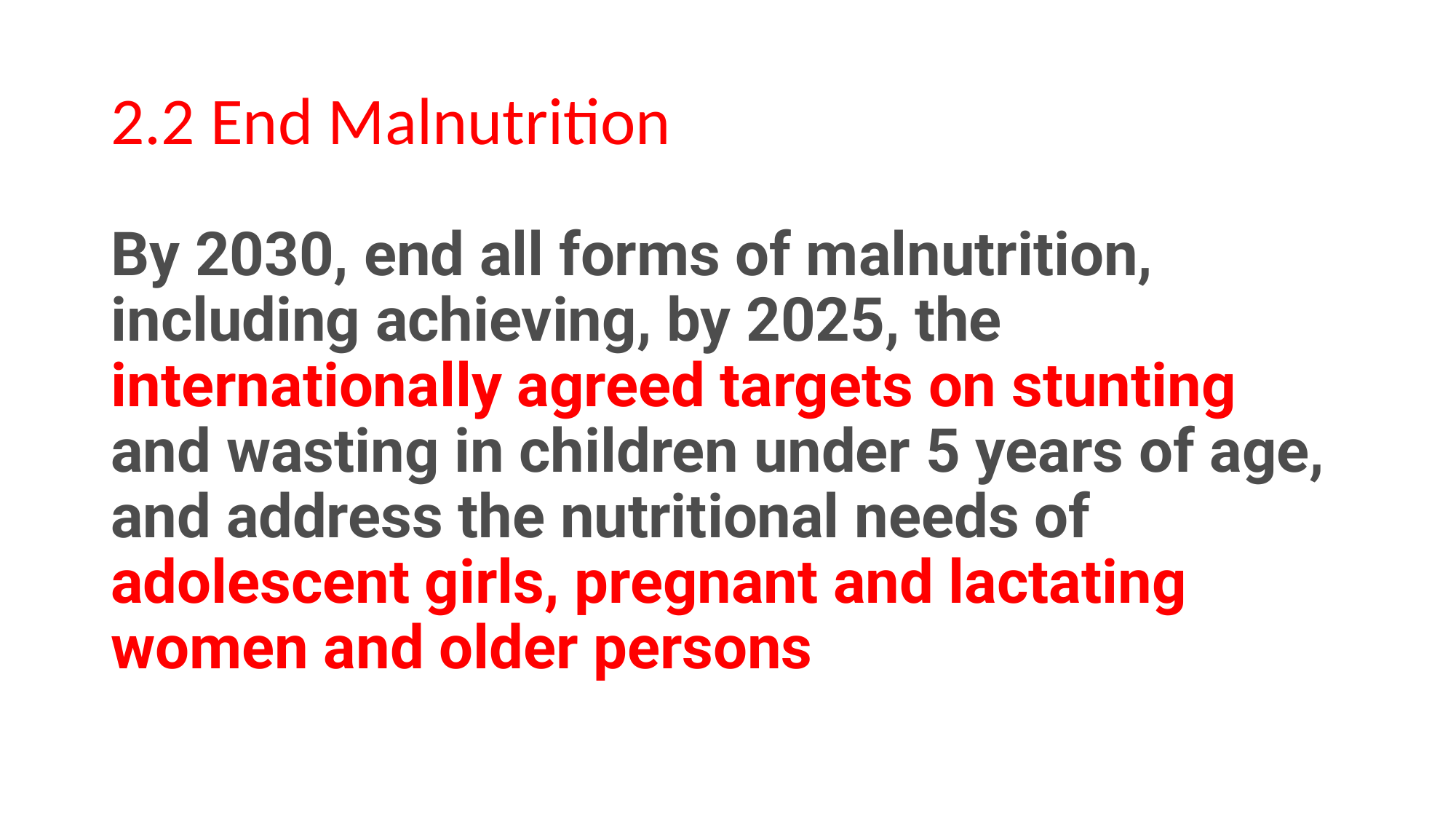

# 2.2 End Malnutrition
By 2030, end all forms of malnutrition, including achieving, by 2025, the internationally agreed targets on stunting and wasting in children under 5 years of age, and address the nutritional needs of adolescent girls, pregnant and lactating women and older persons